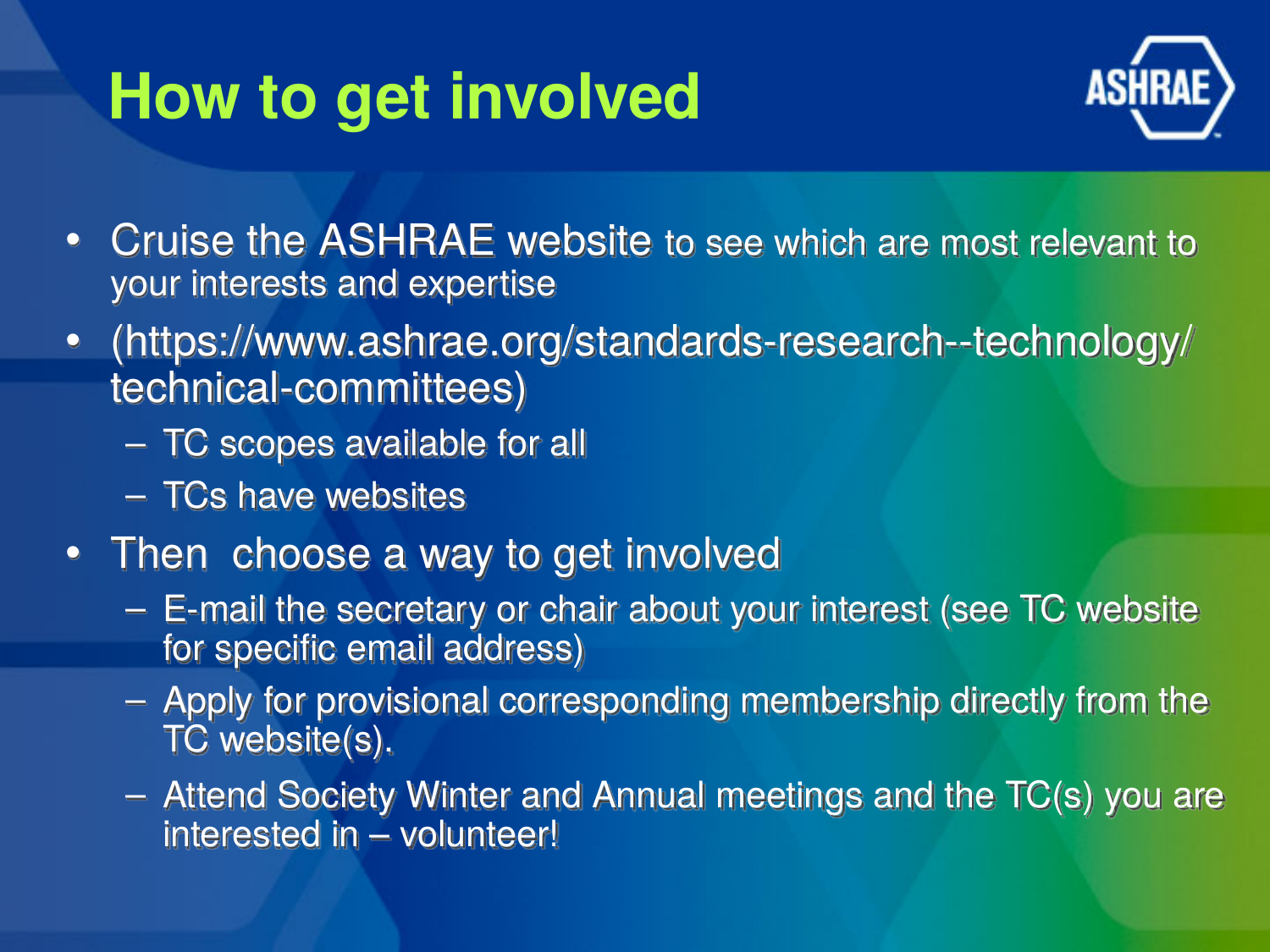

# How to get involved
Cruise the ASHRAE website to see which are most relevant to your interests and expertise
(https://www.ashrae.org/standards-research--technology/technical-committees)
TC scopes available for all
TCs have websites
Then  choose a way to get involved
E-mail the secretary or chair about your interest (see TC website for specific email address)
Apply for provisional corresponding membership directly from the TC website(s).
Attend Society Winter and Annual meetings and the TC(s) you are interested in – volunteer!